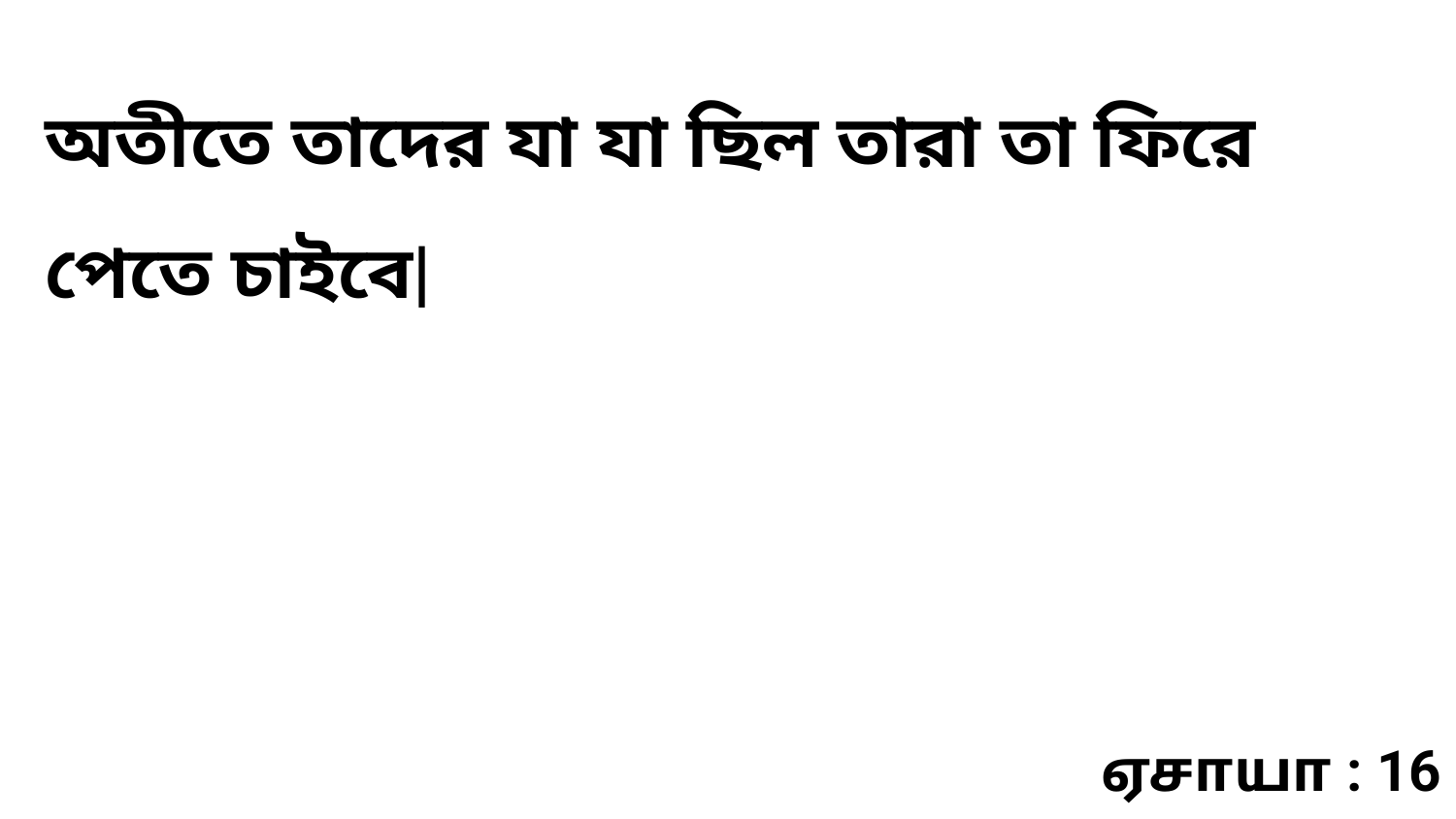

অতীতে তাদের যা যা ছিল তারা তা ফিরে পেতে চাইবে|
ஏசாயா : 16